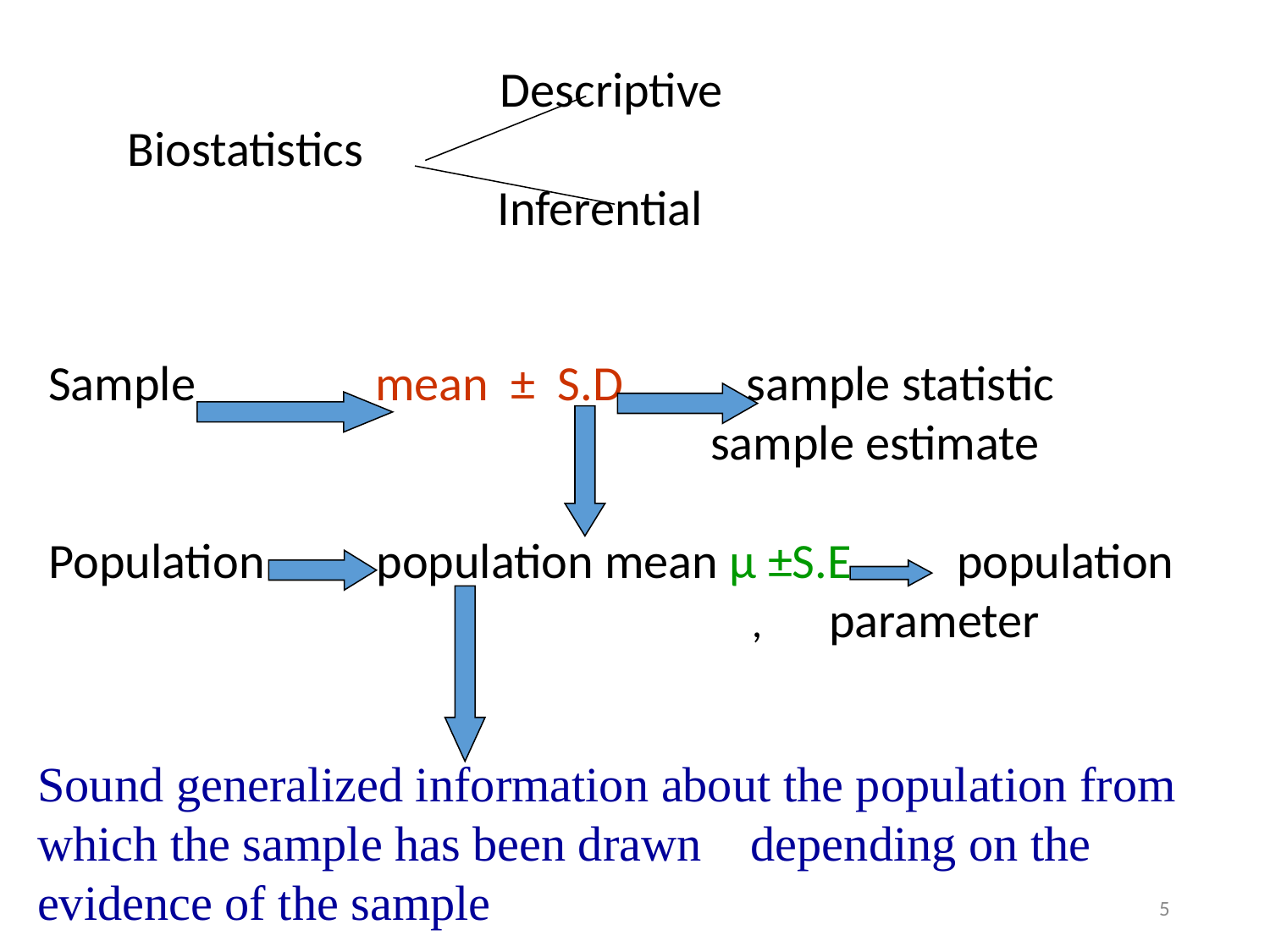

Descriptive
Biostatistics
                                 Inferential

  Sample                mean  ±  S.D           sample statistic
                                                            sample estimate

 Population          population mean μ ±S.E           population
                                                                           ,       parameter

Sound generalized information about the population from which the sample has been drawn    depending on the evidence of the sample
5